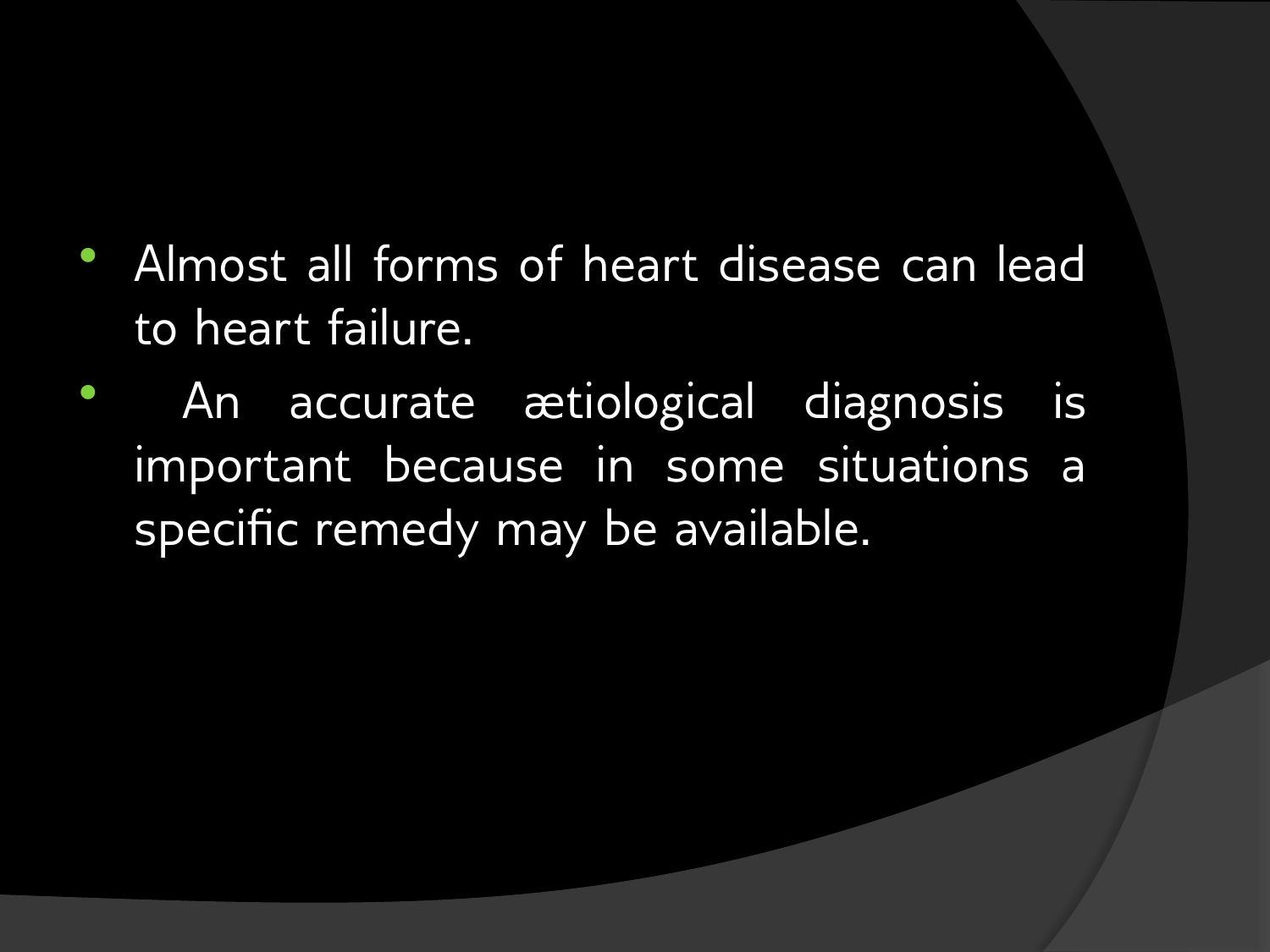

#
Almost all forms of heart disease can lead to heart failure.
 An accurate aetiological diagnosis is important because in some situations a specific remedy may be available.